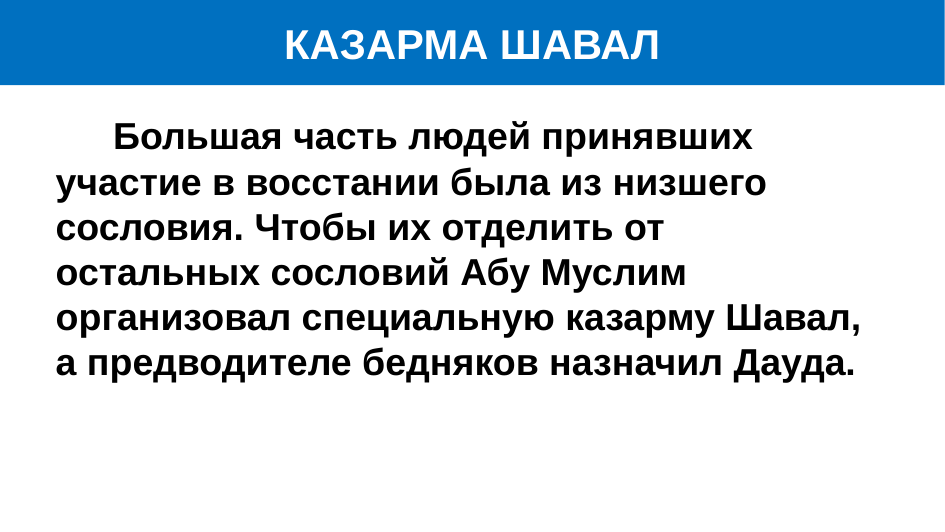

# КАЗАРМА ШАВАЛ
     Большая часть людей принявших участие в восстании была из низшего сословия. Чтобы их отделить от остальных сословий Абу Муслим организовал специальную казарму Шавал, а предводителе бедняков назначил Дауда.